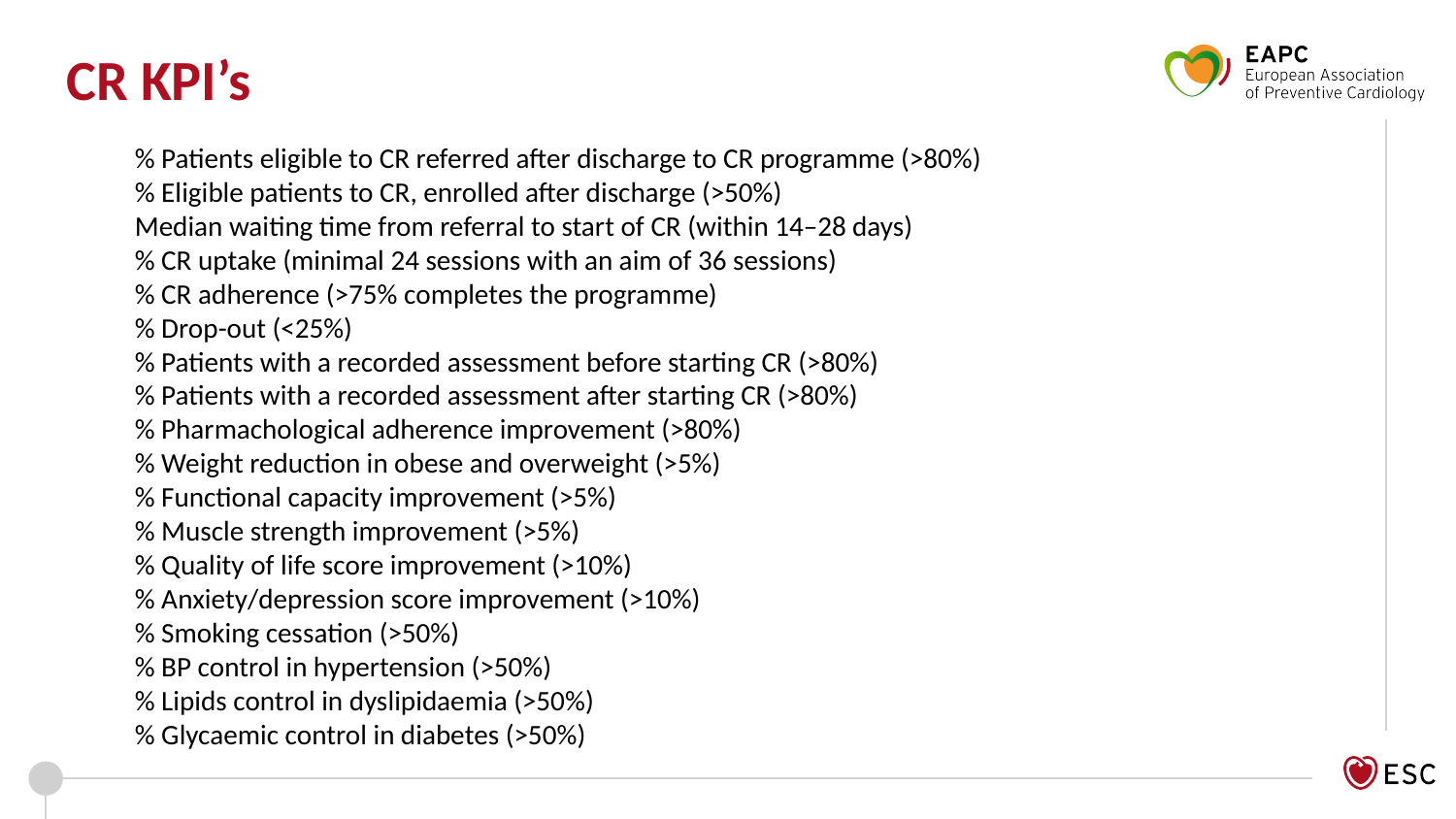

CR KPI’s
% Patients eligible to CR referred after discharge to CR programme (>80%)
% Eligible patients to CR, enrolled after discharge (>50%)
Median waiting time from referral to start of CR (within 14–28 days)
% CR uptake (minimal 24 sessions with an aim of 36 sessions)
% CR adherence (>75% completes the programme)
% Drop-out (<25%)
% Patients with a recorded assessment before starting CR (>80%)
% Patients with a recorded assessment after starting CR (>80%)
% Pharmachological adherence improvement (>80%)
% Weight reduction in obese and overweight (>5%)
% Functional capacity improvement (>5%)
% Muscle strength improvement (>5%)
% Quality of life score improvement (>10%)
% Anxiety/depression score improvement (>10%)
% Smoking cessation (>50%)
% BP control in hypertension (>50%)
% Lipids control in dyslipidaemia (>50%)
% Glycaemic control in diabetes (>50%)